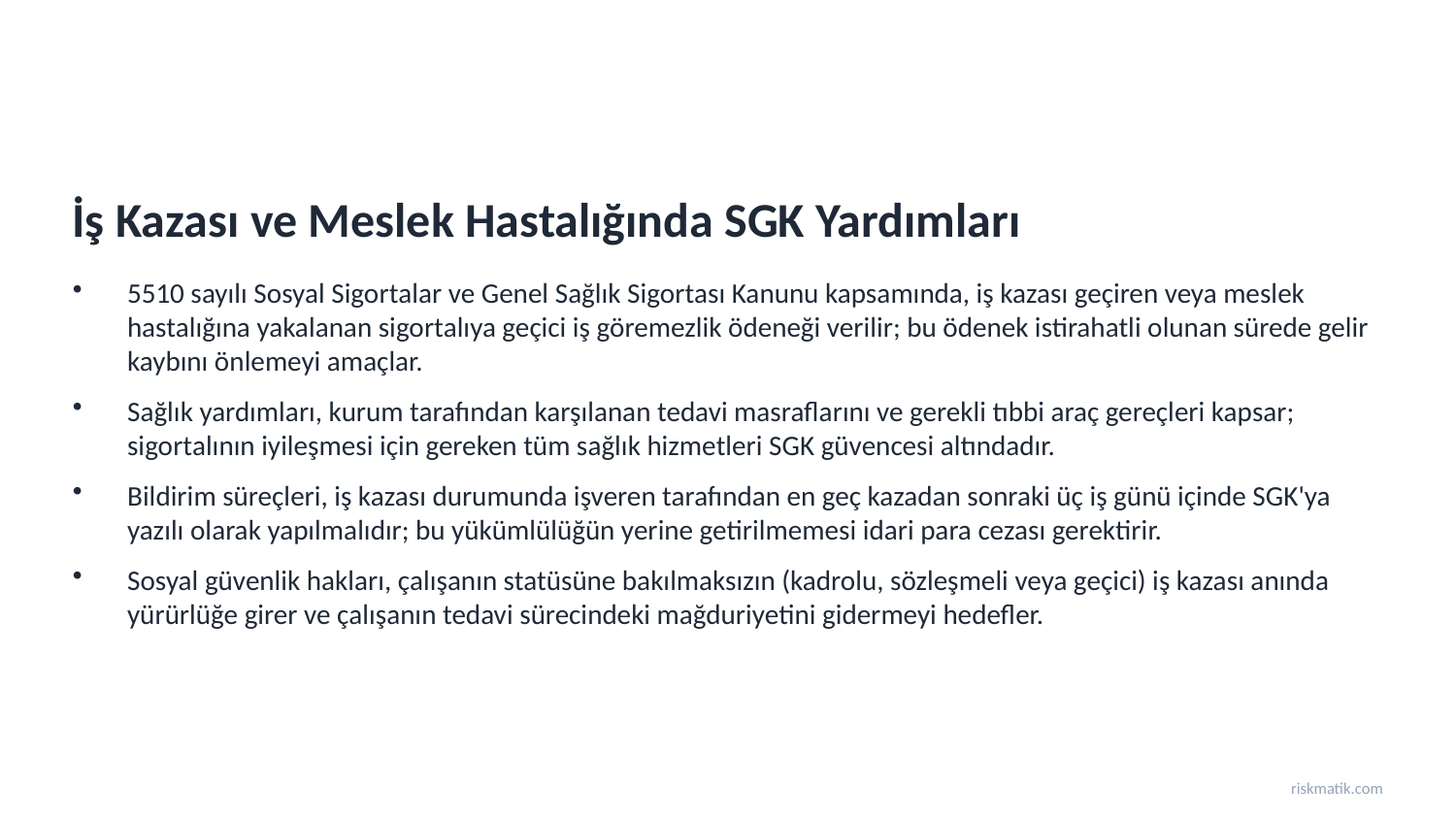

İş Kazası ve Meslek Hastalığında SGK Yardımları
5510 sayılı Sosyal Sigortalar ve Genel Sağlık Sigortası Kanunu kapsamında, iş kazası geçiren veya meslek hastalığına yakalanan sigortalıya geçici iş göremezlik ödeneği verilir; bu ödenek istirahatli olunan sürede gelir kaybını önlemeyi amaçlar.
Sağlık yardımları, kurum tarafından karşılanan tedavi masraflarını ve gerekli tıbbi araç gereçleri kapsar; sigortalının iyileşmesi için gereken tüm sağlık hizmetleri SGK güvencesi altındadır.
Bildirim süreçleri, iş kazası durumunda işveren tarafından en geç kazadan sonraki üç iş günü içinde SGK'ya yazılı olarak yapılmalıdır; bu yükümlülüğün yerine getirilmemesi idari para cezası gerektirir.
Sosyal güvenlik hakları, çalışanın statüsüne bakılmaksızın (kadrolu, sözleşmeli veya geçici) iş kazası anında yürürlüğe girer ve çalışanın tedavi sürecindeki mağduriyetini gidermeyi hedefler.
riskmatik.com